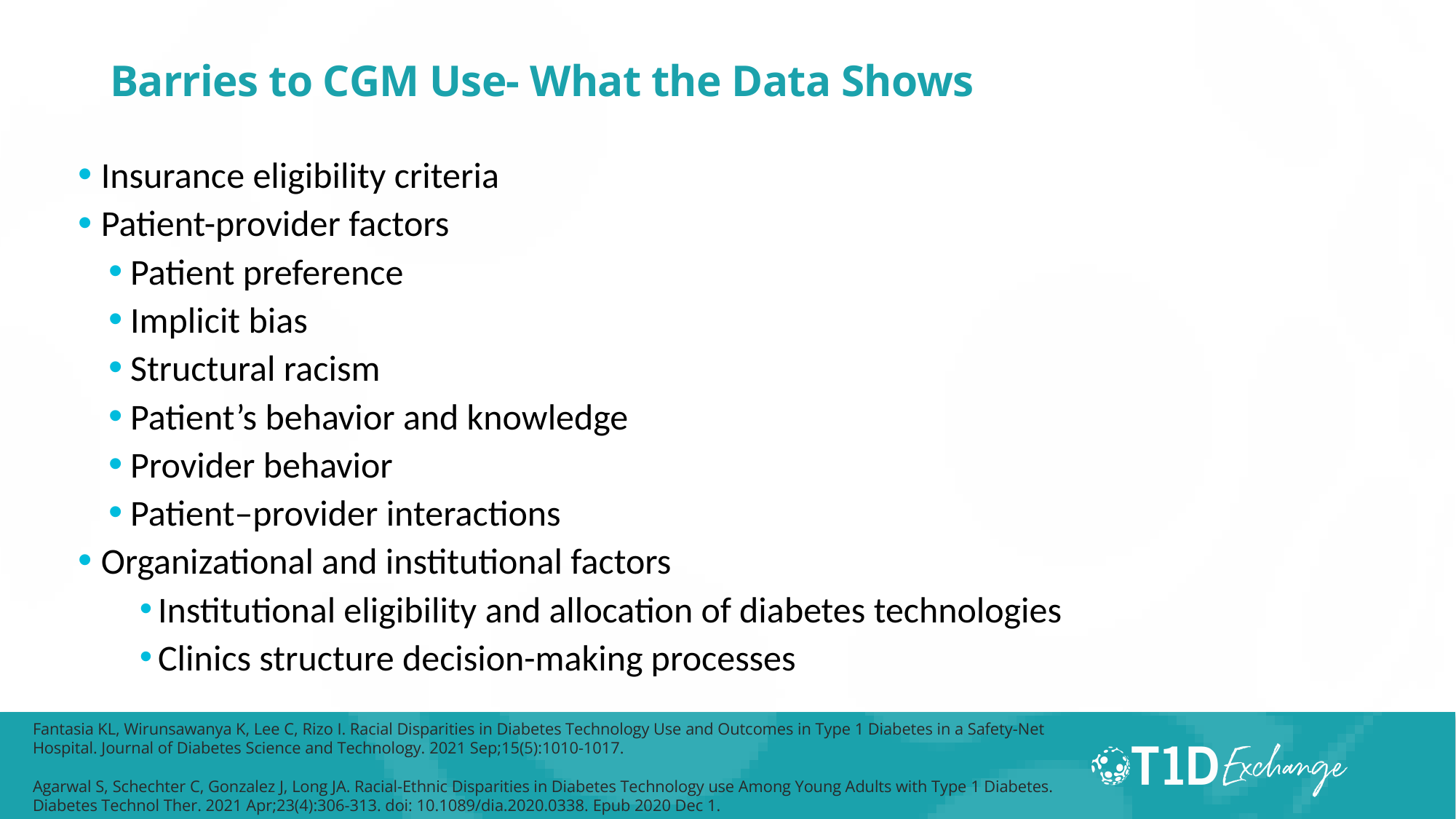

# Barries to CGM Use- What the Data Shows
Insurance eligibility criteria
Patient-provider factors
Patient preference
Implicit bias
Structural racism
Patient’s behavior and knowledge
Provider behavior
Patient–provider interactions
Organizational and institutional factors
Institutional eligibility and allocation of diabetes technologies
Clinics structure decision-making processes
Fantasia KL, Wirunsawanya K, Lee C, Rizo I. Racial Disparities in Diabetes Technology Use and Outcomes in Type 1 Diabetes in a Safety-Net Hospital. Journal of Diabetes Science and Technology. 2021 Sep;15(5):1010-1017.

Agarwal S, Schechter C, Gonzalez J, Long JA. Racial-Ethnic Disparities in Diabetes Technology use Among Young Adults with Type 1 Diabetes. Diabetes Technol Ther. 2021 Apr;23(4):306-313. doi: 10.1089/dia.2020.0338. Epub 2020 Dec 1.